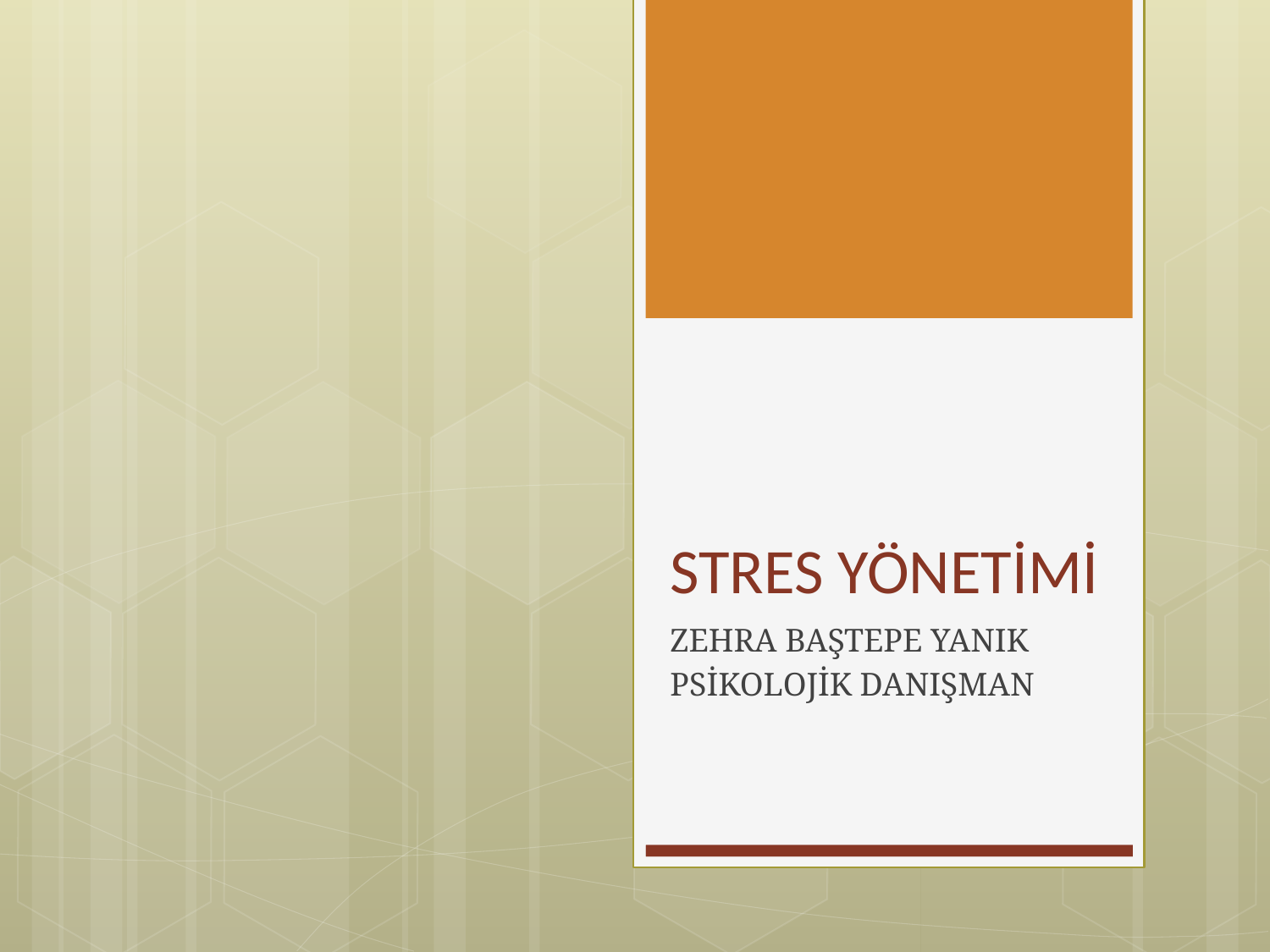

# STRES YÖNETİMİ
ZEHRA BAŞTEPE YANIK
PSİKOLOJİK DANIŞMAN